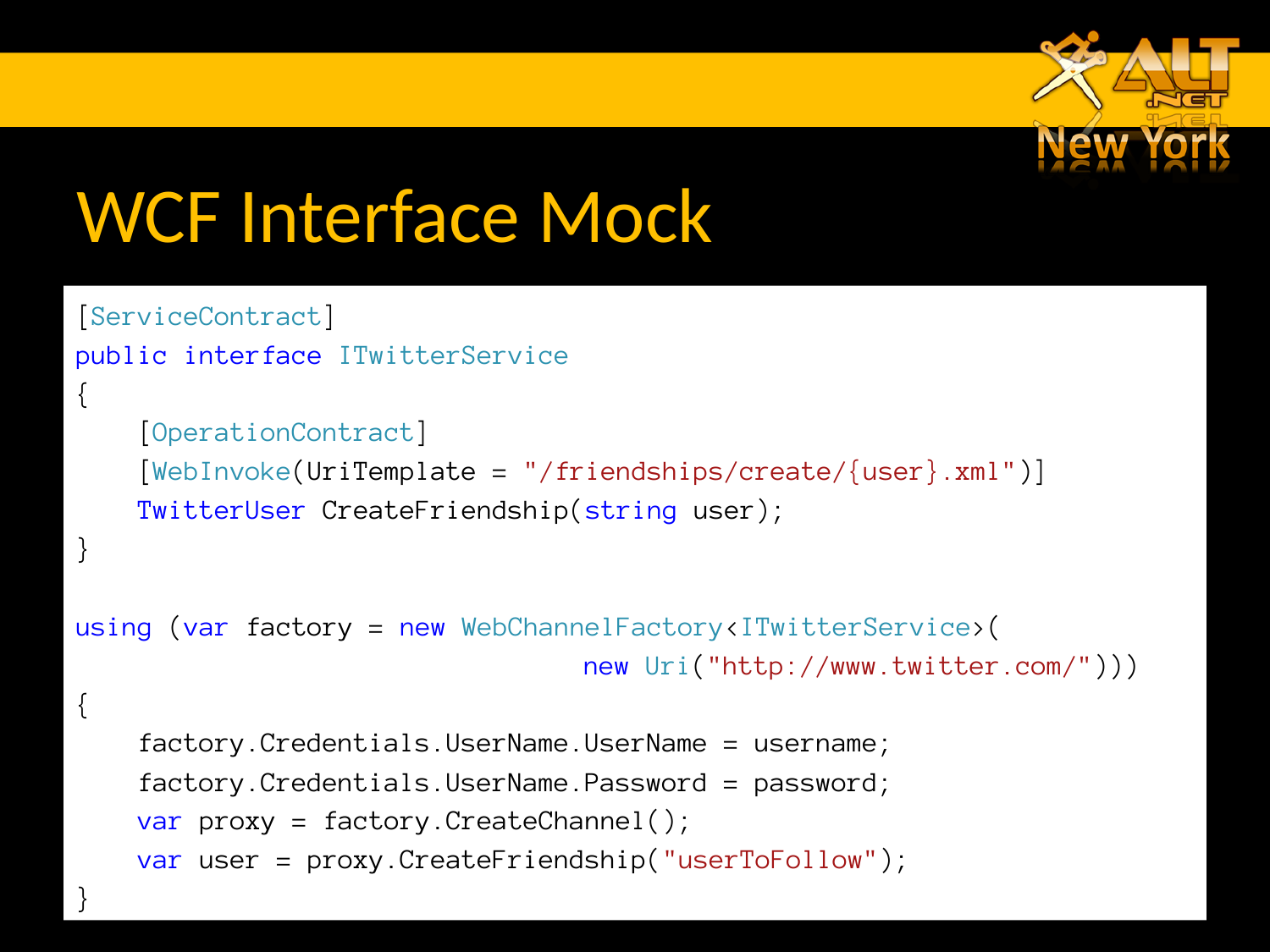

# WCF Interface Mock
[ServiceContract]
public interface ITwitterService
{
    [OperationContract]
    [WebInvoke(UriTemplate = "/friendships/create/{user}.xml")]
    TwitterUser CreateFriendship(string user);
}

using (var factory = new WebChannelFactory<ITwitterService>(
				new Uri("http://www.twitter.com/")))
{
    factory.Credentials.UserName.UserName = username;
    factory.Credentials.UserName.Password = password;
    var proxy = factory.CreateChannel();
    var user = proxy.CreateFriendship("userToFollow");
}